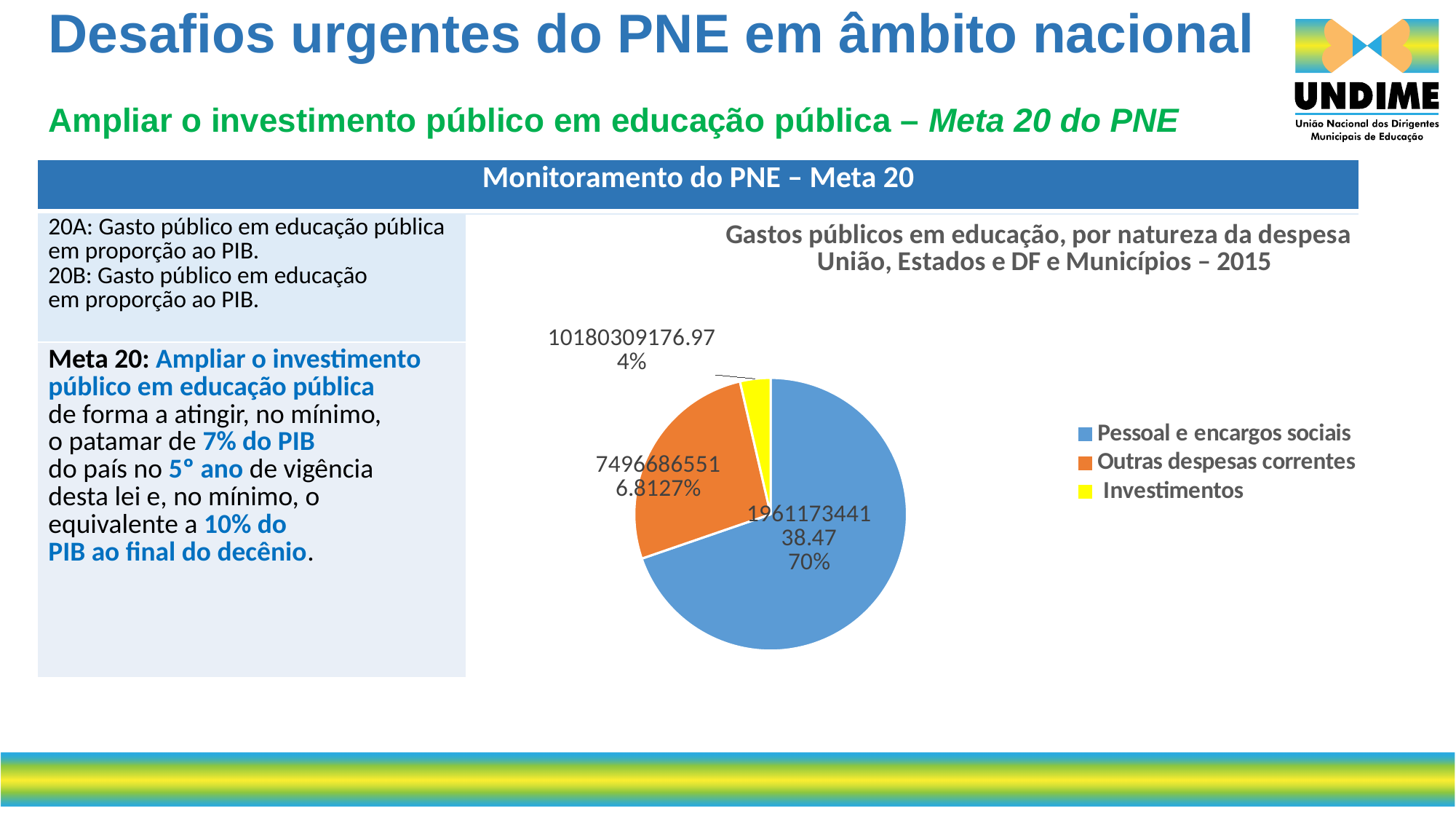

Desafios urgentes do PNE em âmbito nacional
Ampliar o investimento público em educação pública – Meta 20 do PNE
| Monitoramento do PNE – Meta 20 |
| --- |
| 20A: Gasto público em educação pública em proporção ao PIB. 20B: Gasto público em educação em proporção ao PIB. |
| Meta 20: Ampliar o investimento público em educação pública de forma a atingir, no mínimo, o patamar de 7% do PIB do país no 5º ano de vigência desta lei e, no mínimo, o equivalente a 10% do PIB ao final do decênio. |

### Chart: Gastos públicos em educação, por natureza da despesa
 União, Estados e DF e Municípios – 2015

| Category | Despesa paga |
|---|---|
| Pessoal e encargos sociais  | 196117344138.47 |
| Outras despesas correntes | 74966865516.81 |
|  Investimentos | 10180309176.97 |